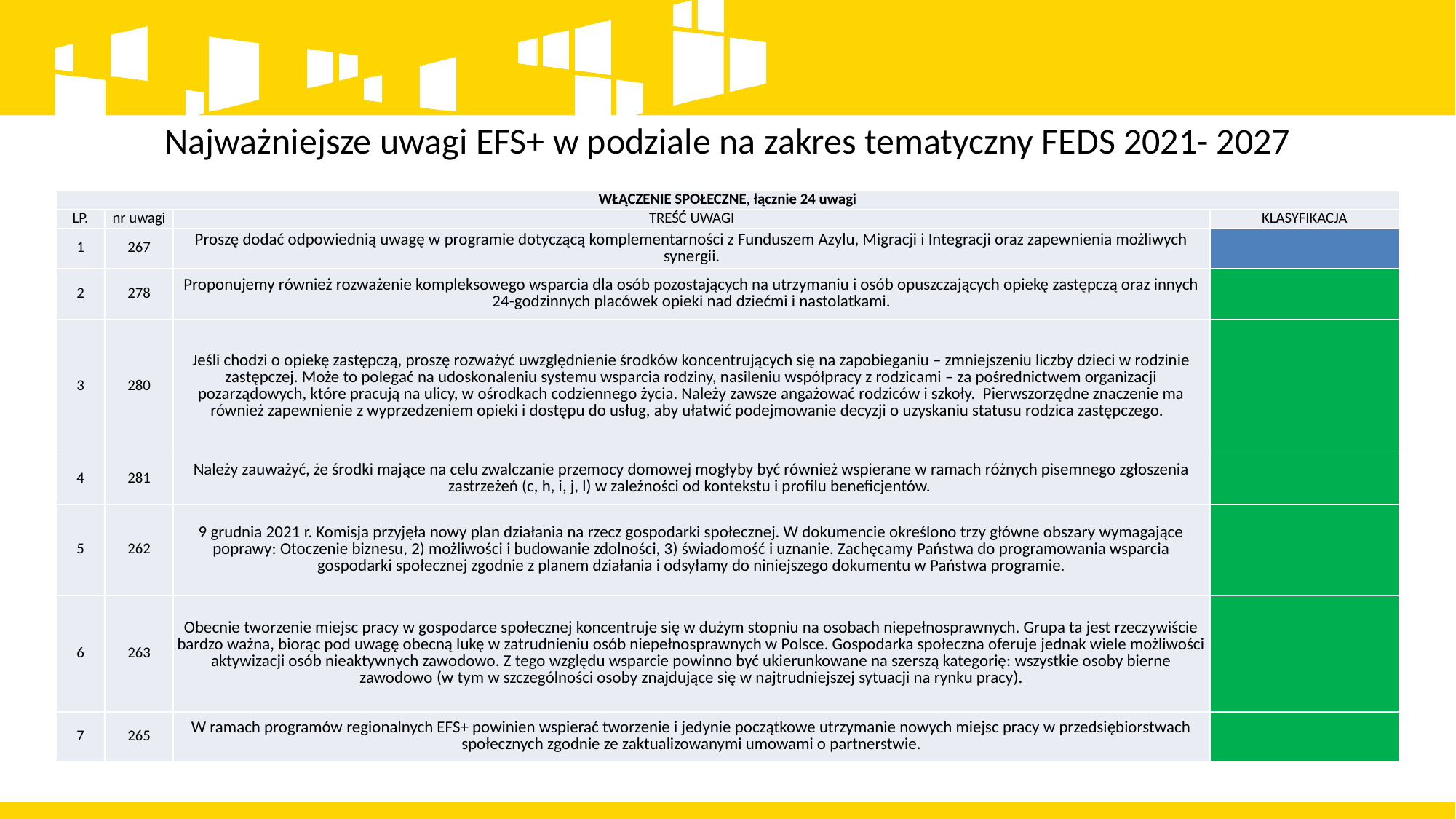

Najważniejsze uwagi EFS+ w podziale na zakres tematyczny FEDS 2021- 2027

| WŁĄCZENIE SPOŁECZNE, łącznie 24 uwagi |  |  |  |
| --- | --- | --- | --- |
| LP. | nr uwagi | TREŚĆ UWAGI | KLASYFIKACJA |
| 1 | 267 | Proszę dodać odpowiednią uwagę w programie dotyczącą komplementarności z Funduszem Azylu, Migracji i Integracji oraz zapewnienia możliwych synergii. |  |
| 2 | 278 | Proponujemy również rozważenie kompleksowego wsparcia dla osób pozostających na utrzymaniu i osób opuszczających opiekę zastępczą oraz innych 24-godzinnych placówek opieki nad dziećmi i nastolatkami. |  |
| 3 | 280 | Jeśli chodzi o opiekę zastępczą, proszę rozważyć uwzględnienie środków koncentrujących się na zapobieganiu – zmniejszeniu liczby dzieci w rodzinie zastępczej. Może to polegać na udoskonaleniu systemu wsparcia rodziny, nasileniu współpracy z rodzicami – za pośrednictwem organizacji pozarządowych, które pracują na ulicy, w ośrodkach codziennego życia. Należy zawsze angażować rodziców i szkoły. Pierwszorzędne znaczenie ma również zapewnienie z wyprzedzeniem opieki i dostępu do usług, aby ułatwić podejmowanie decyzji o uzyskaniu statusu rodzica zastępczego. |  |
| 4 | 281 | Należy zauważyć, że środki mające na celu zwalczanie przemocy domowej mogłyby być również wspierane w ramach różnych pisemnego zgłoszenia zastrzeżeń (c, h, i, j, l) w zależności od kontekstu i profilu beneficjentów. |  |
| 5 | 262 | 9 grudnia 2021 r. Komisja przyjęła nowy plan działania na rzecz gospodarki społecznej. W dokumencie określono trzy główne obszary wymagające poprawy: Otoczenie biznesu, 2) możliwości i budowanie zdolności, 3) świadomość i uznanie. Zachęcamy Państwa do programowania wsparcia gospodarki społecznej zgodnie z planem działania i odsyłamy do niniejszego dokumentu w Państwa programie. |  |
| 6 | 263 | Obecnie tworzenie miejsc pracy w gospodarce społecznej koncentruje się w dużym stopniu na osobach niepełnosprawnych. Grupa ta jest rzeczywiście bardzo ważna, biorąc pod uwagę obecną lukę w zatrudnieniu osób niepełnosprawnych w Polsce. Gospodarka społeczna oferuje jednak wiele możliwości aktywizacji osób nieaktywnych zawodowo. Z tego względu wsparcie powinno być ukierunkowane na szerszą kategorię: wszystkie osoby bierne zawodowo (w tym w szczególności osoby znajdujące się w najtrudniejszej sytuacji na rynku pracy). |  |
| 7 | 265 | W ramach programów regionalnych EFS+ powinien wspierać tworzenie i jedynie początkowe utrzymanie nowych miejsc pracy w przedsiębiorstwach społecznych zgodnie ze zaktualizowanymi umowami o partnerstwie. |  |